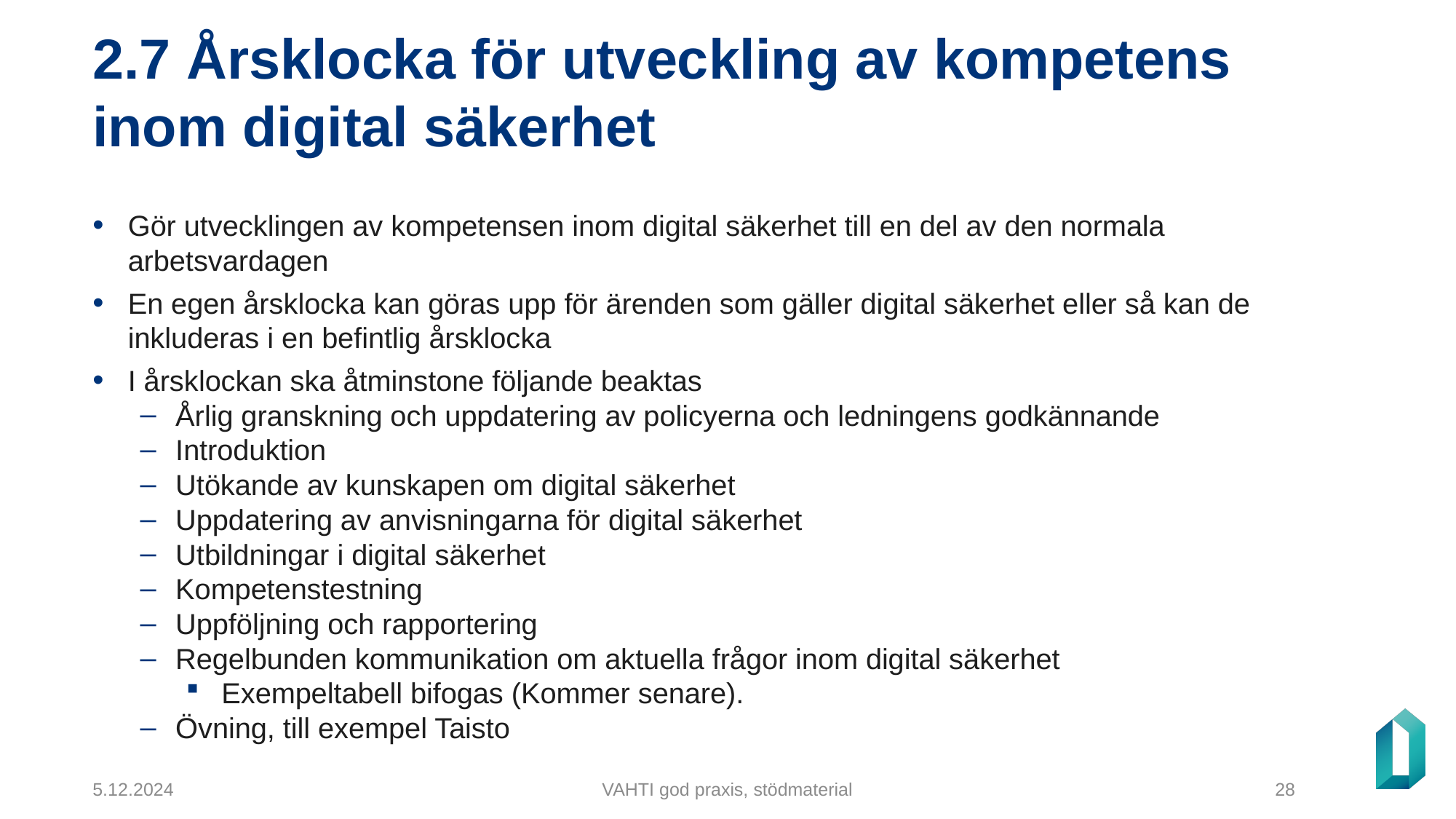

# 2.7 Årsklocka för utveckling av kompetens inom digital säkerhet
Gör utvecklingen av kompetensen inom digital säkerhet till en del av den normala arbetsvardagen
En egen årsklocka kan göras upp för ärenden som gäller digital säkerhet eller så kan de inkluderas i en befintlig årsklocka
I årsklockan ska åtminstone följande beaktas
Årlig granskning och uppdatering av policyerna och ledningens godkännande
Introduktion
Utökande av kunskapen om digital säkerhet
Uppdatering av anvisningarna för digital säkerhet
Utbildningar i digital säkerhet
Kompetenstestning
Uppföljning och rapportering
Regelbunden kommunikation om aktuella frågor inom digital säkerhet
Exempeltabell bifogas (Kommer senare).
Övning, till exempel Taisto

5.12.2024
VAHTI god praxis, stödmaterial
28